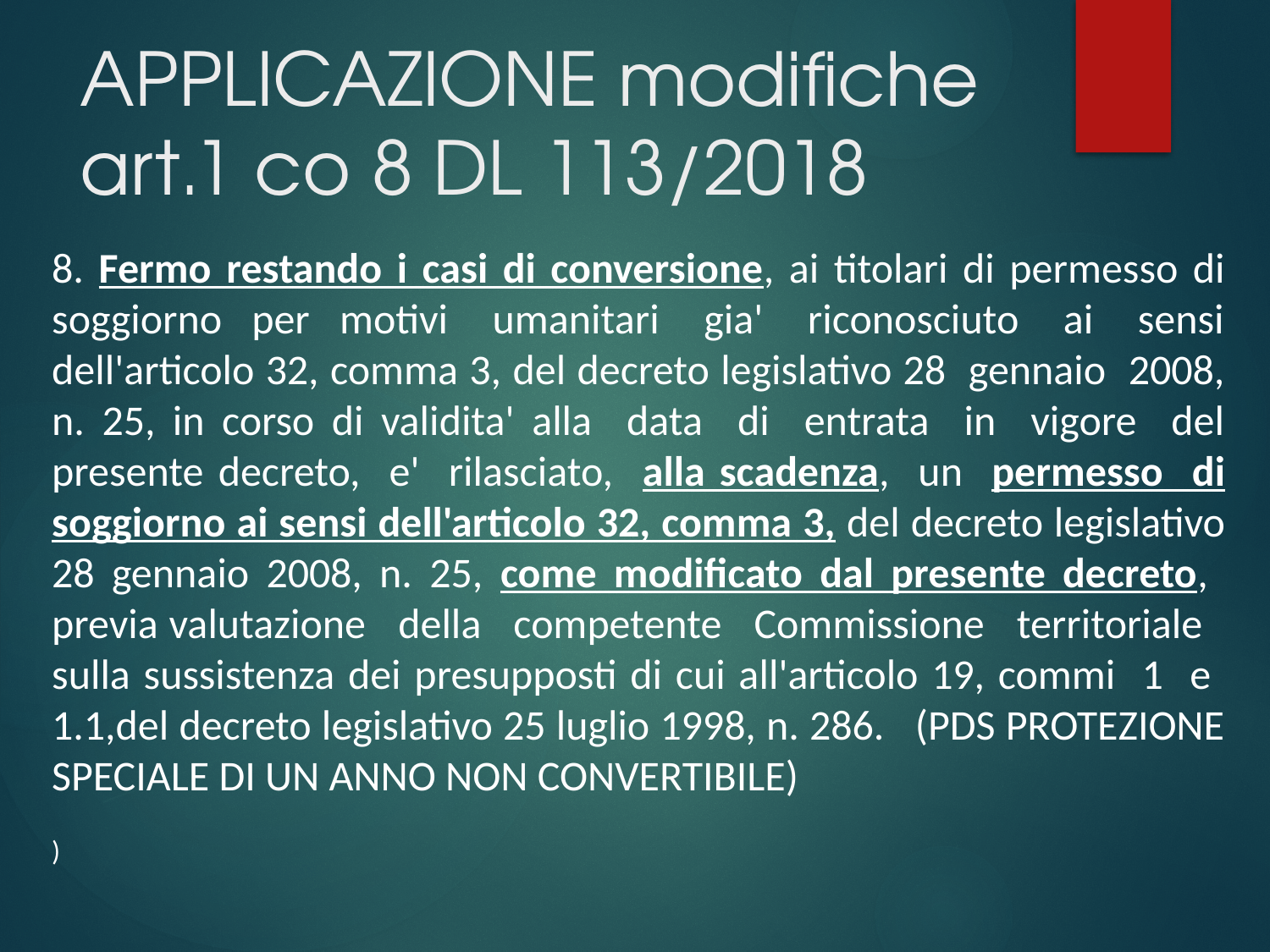

# APPLICAZIONE modifiche art.1 co 8 DL 113/2018
8. Fermo restando i casi di conversione, ai titolari di permesso di soggiorno  per  motivi   umanitari   gia'   riconosciuto   ai   sensi dell'articolo 32, comma 3, del decreto legislativo 28  gennaio  2008, n. 25, in corso di validita' alla  data  di  entrata  in  vigore  del presente decreto,  e'  rilasciato,  alla scadenza,  un  permesso  di soggiorno ai sensi dell'articolo 32, comma 3, del decreto legislativo 28 gennaio 2008, n. 25, come modificato dal presente decreto,  previa valutazione   della   competente   Commissione   territoriale   sulla sussistenza dei presupposti di cui all'articolo 19, commi  1  e  1.1,del decreto legislativo 25 luglio 1998, n. 286.   (PDS PROTEZIONE SPECIALE DI UN ANNO NON CONVERTIBILE)

)